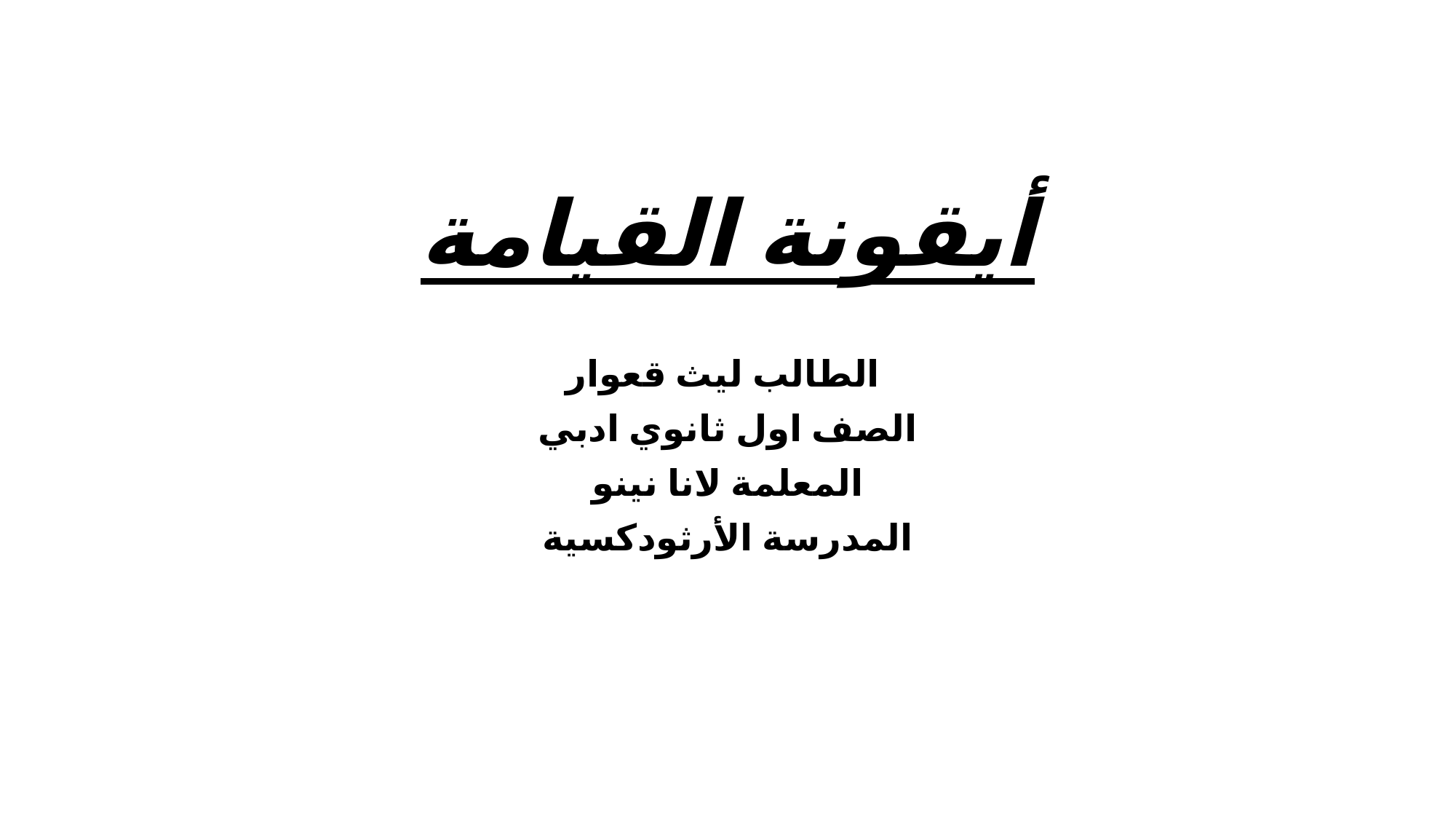

# أيقونة القيامة

الطالب ليث قعوار
الصف اول ثانوي ادبي
المعلمة لانا نينو
المدرسة الأرثودكسية